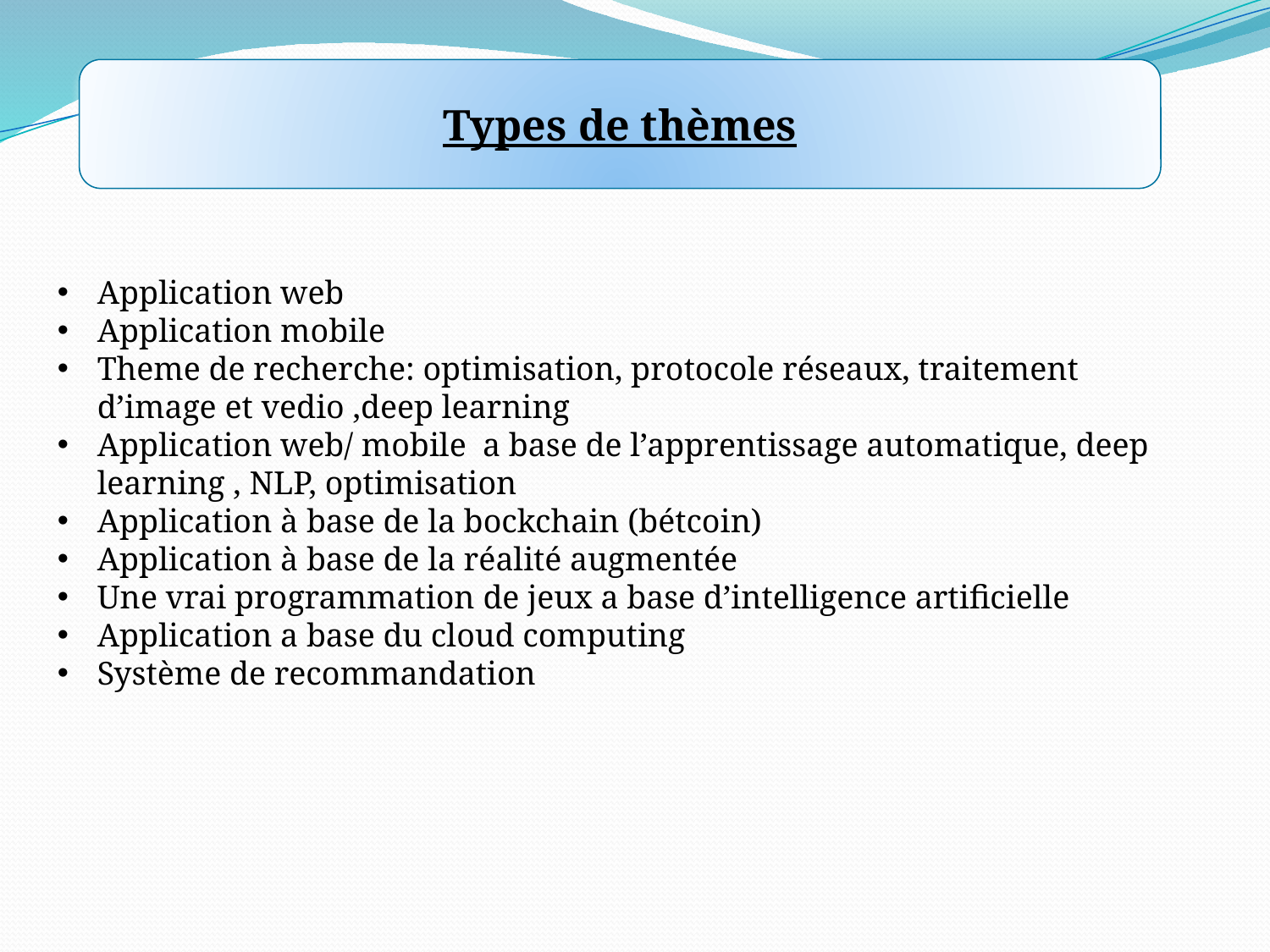

Types de thèmes
Application web
Application mobile
Theme de recherche: optimisation, protocole réseaux, traitement d’image et vedio ,deep learning
Application web/ mobile  a base de l’apprentissage automatique, deep learning , NLP, optimisation
Application à base de la bockchain (bétcoin)
Application à base de la réalité augmentée
Une vrai programmation de jeux a base d’intelligence artificielle
Application a base du cloud computing
Système de recommandation